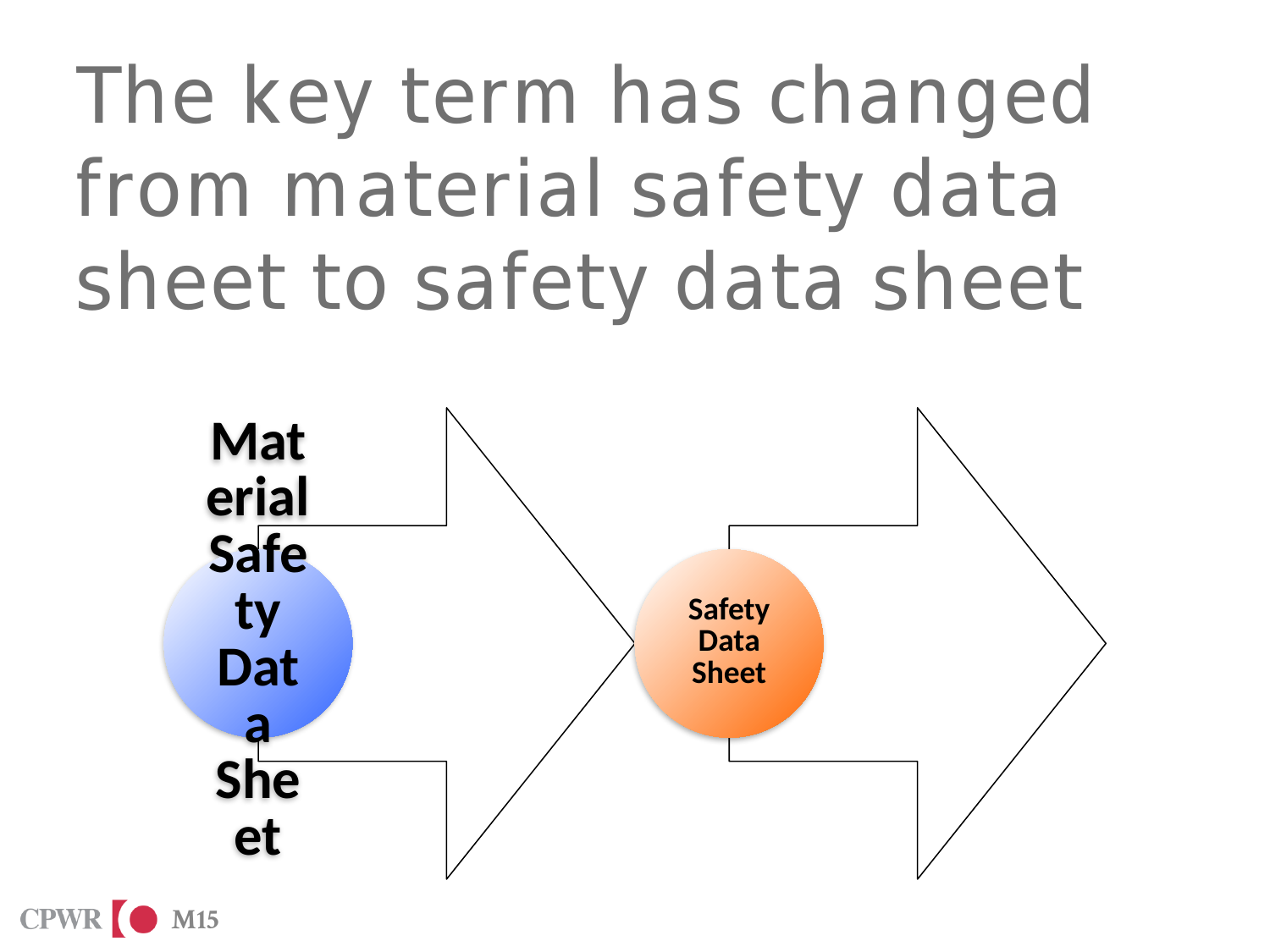

# The key term has changed from material safety data sheet to safety data sheet
Material Safety Data Sheet
Safety Data Sheet
M15